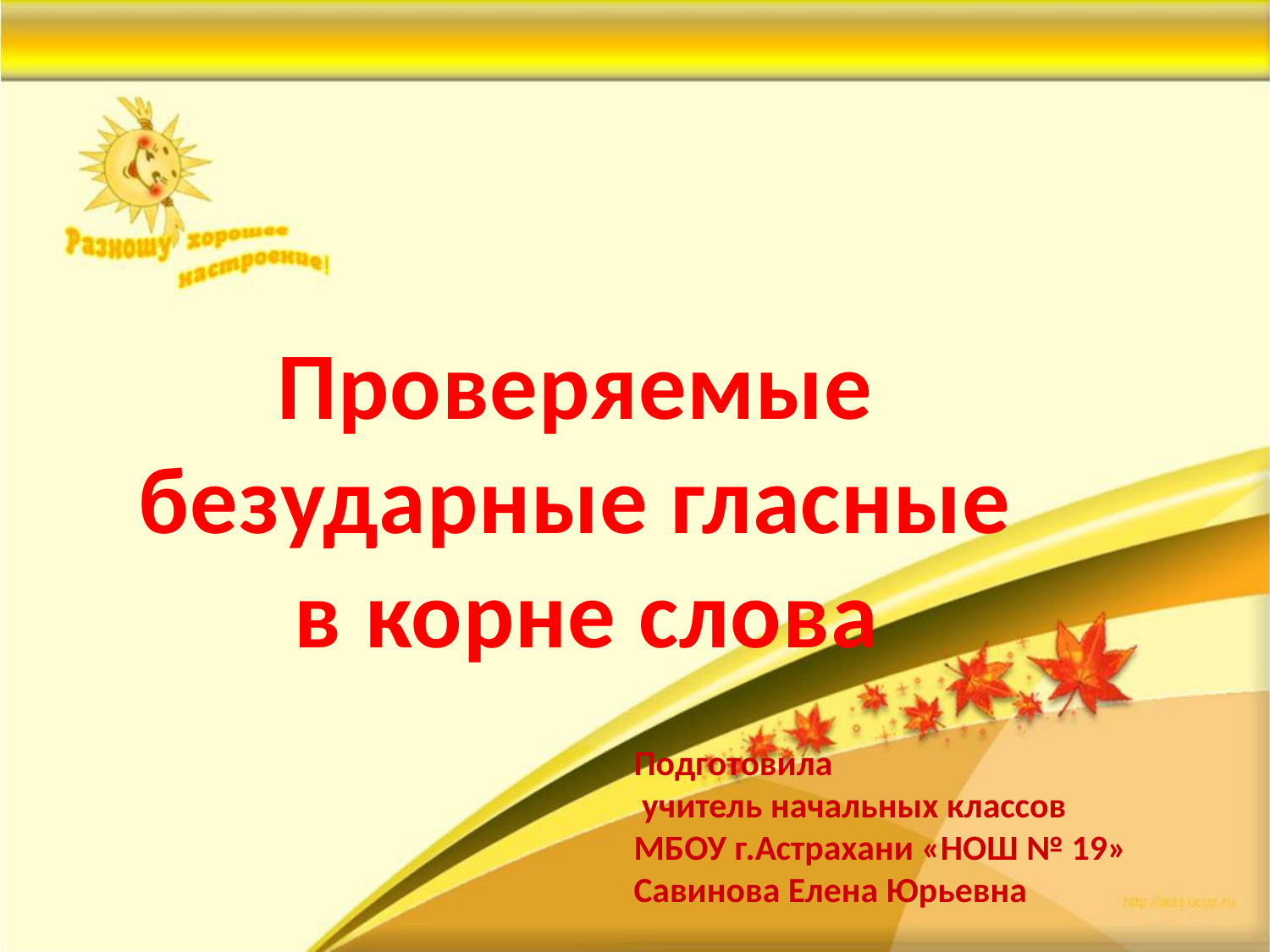

#
Проверяемые
безударные гласные
в корне слова

Подготовила
 учитель начальных классов
МБОУ г.Астрахани «НОШ № 19»
Савинова Елена Юрьевна